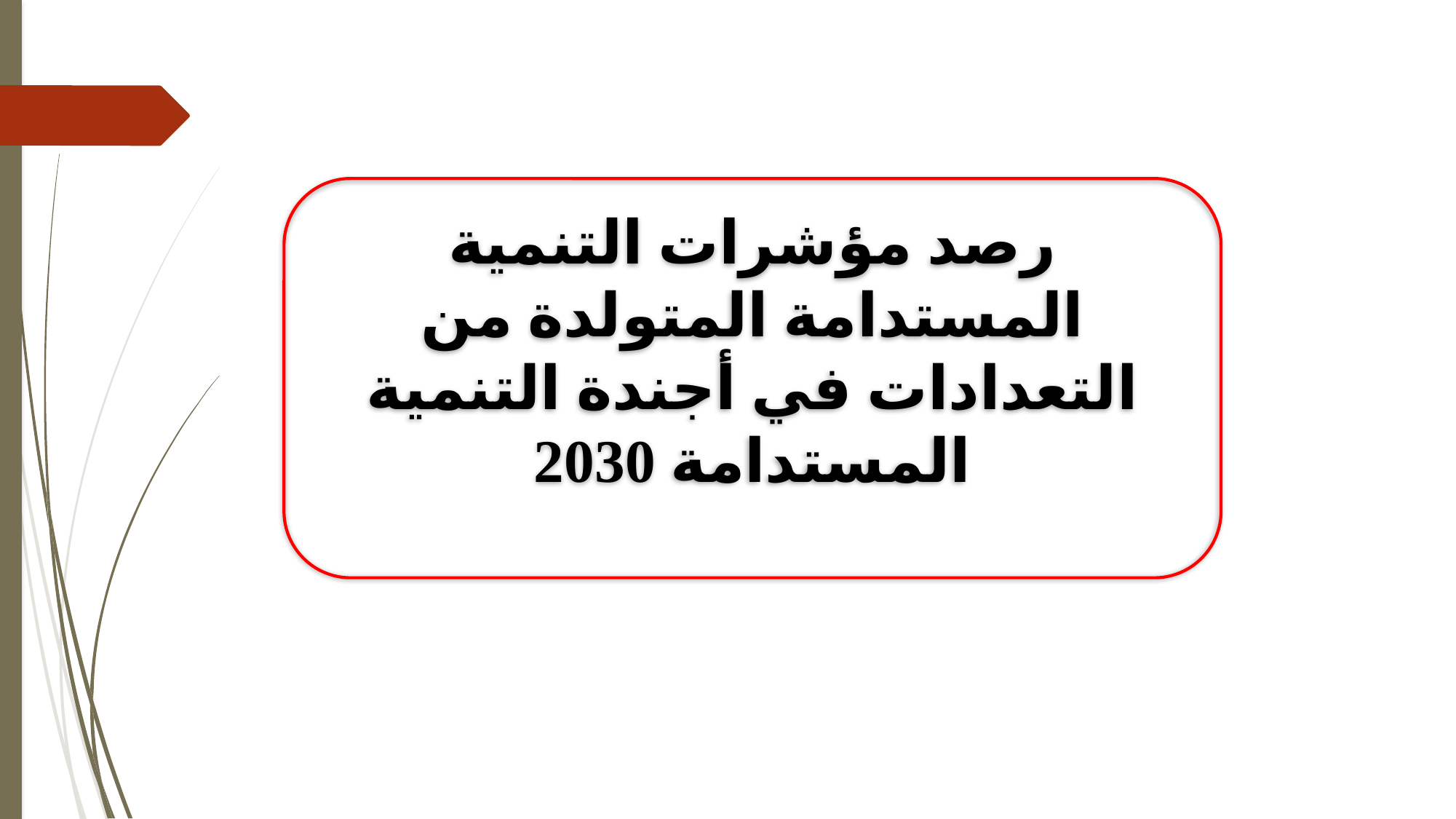

رصد مؤشرات التنمية المستدامة المتولدة من التعدادات في أجندة التنمية المستدامة 2030